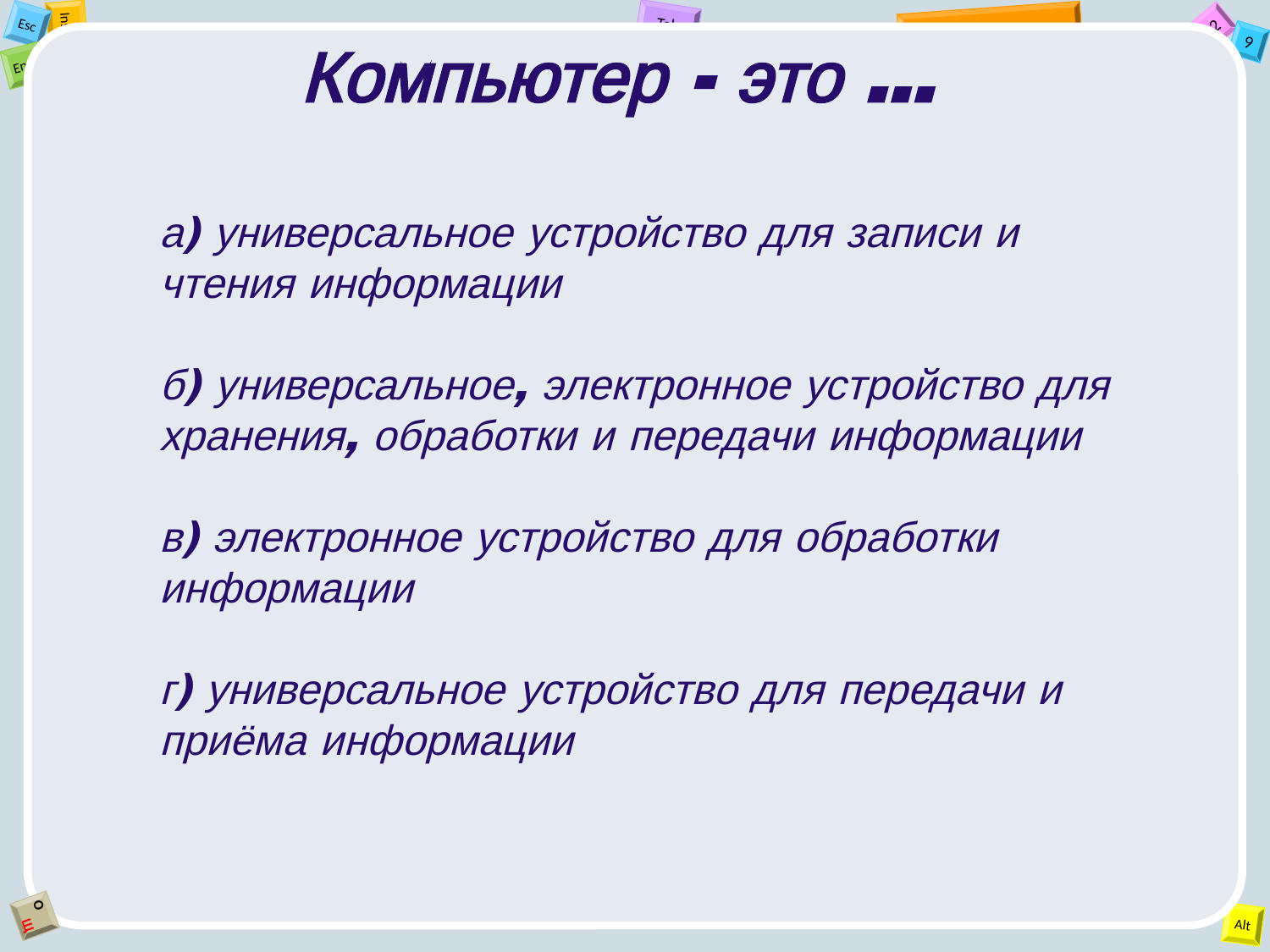

Компьютер - это ...
а) универсальное устройство для записи и чтения информации

б) универсальное, электронное устройство для хранения, обработки и передачи информации

в) электронное устройство для обработки информации

г) универсальное устройство для передачи и приёма информации